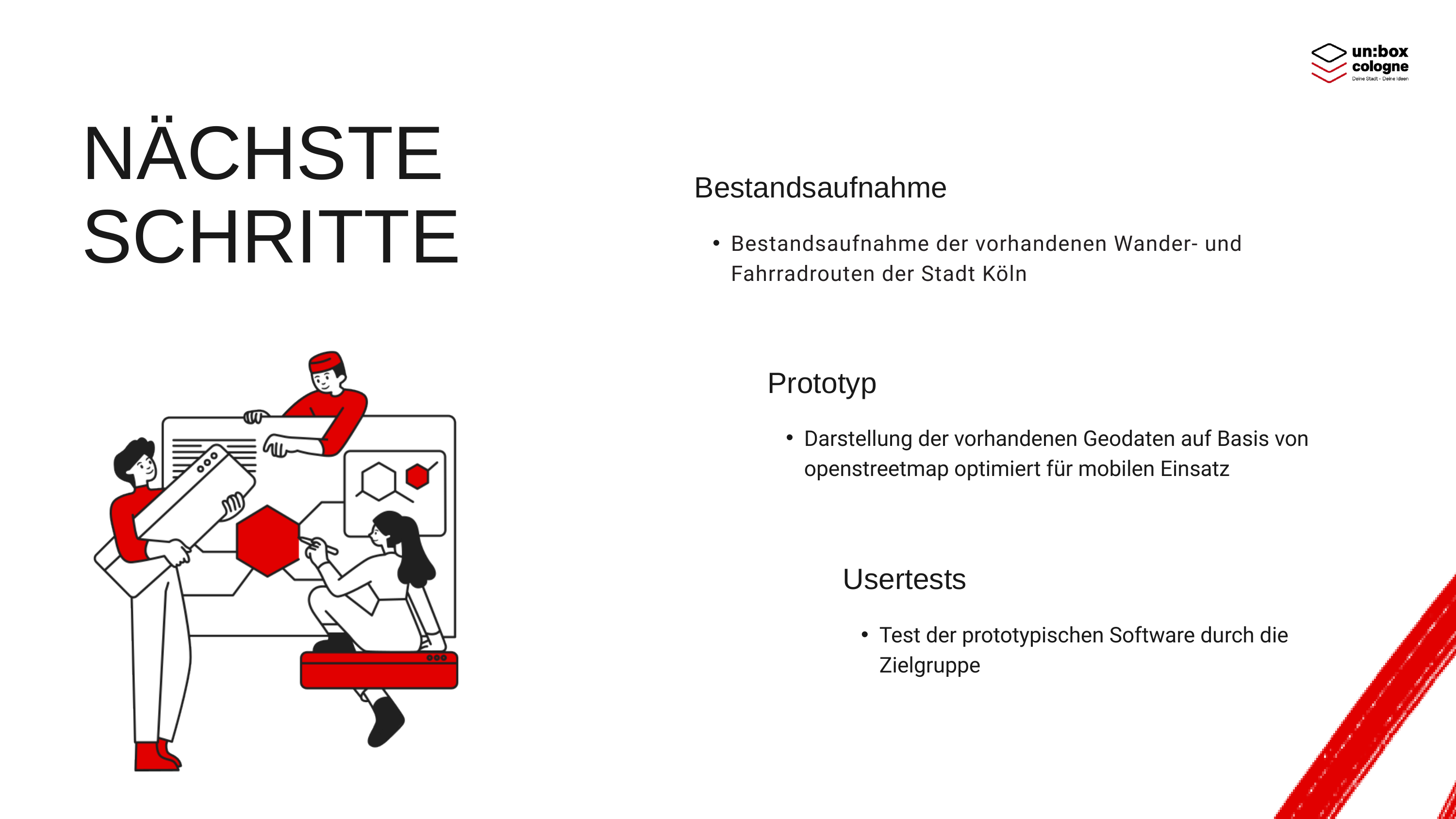

NÄCHSTE SCHRITTE
Bestandsaufnahme
Bestandsaufnahme der vorhandenen Wander- und Fahrradrouten der Stadt Köln

Prototyp
Darstellung der vorhandenen Geodaten auf Basis von openstreetmap optimiert für mobilen Einsatz

Usertests
Test der prototypischen Software durch die Zielgruppe